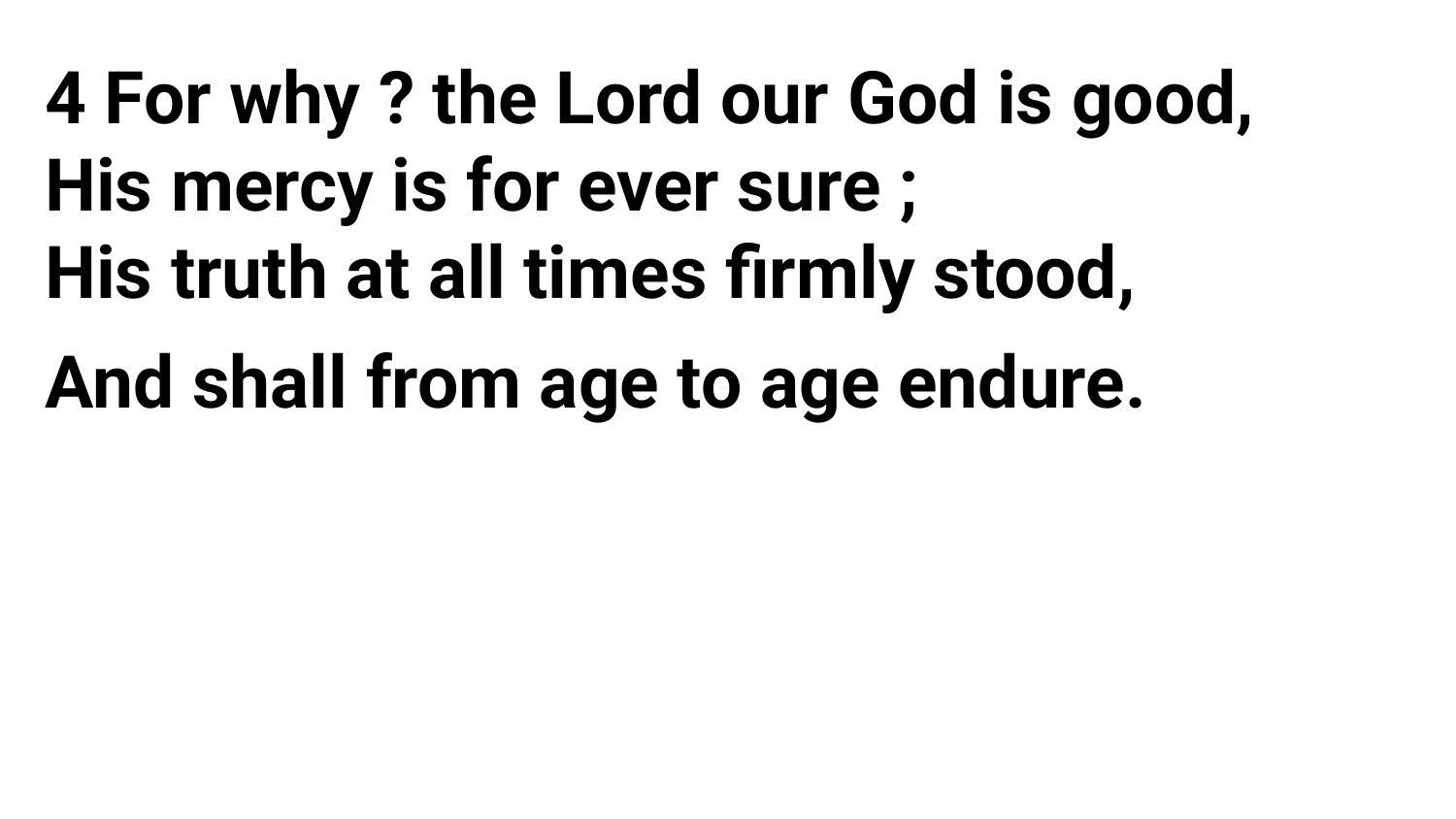

4 For why ? the Lord our God is good,
His mercy is for ever sure ;
His truth at all times firmly stood,
And shall from age to age endure.